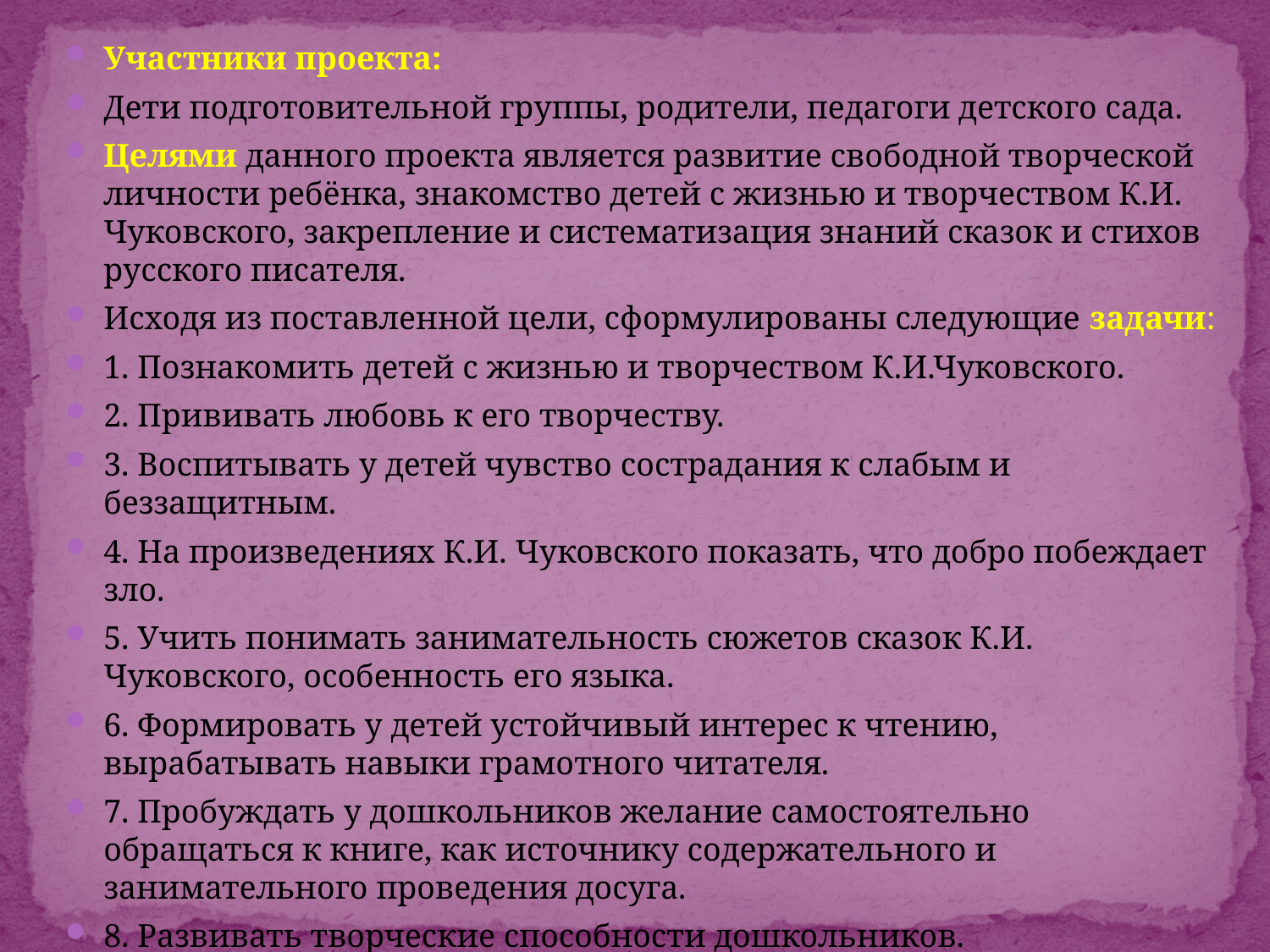

Участники проекта:
Дети подготовительной группы, родители, педагоги детского сада.
Целями данного проекта является развитие свободной творческой личности ребёнка, знакомство детей с жизнью и творчеством К.И. Чуковского, закрепление и систематизация знаний сказок и стихов русского писателя.
Исходя из поставленной цели, сформулированы следующие задачи:
1. Познакомить детей с жизнью и творчеством К.И.Чуковского.
2. Прививать любовь к его творчеству.
3. Воспитывать у детей чувство сострадания к слабым и беззащитным.
4. На произведениях К.И. Чуковского показать, что добро побеждает зло.
5. Учить понимать занимательность сюжетов сказок К.И. Чуковского, особенность его языка.
6. Формировать у детей устойчивый интерес к чтению, вырабатывать навыки грамотного читателя.
7. Пробуждать у дошкольников желание самостоятельно обращаться к книге, как источнику содержательного и занимательного проведения досуга.
8. Развивать творческие способности дошкольников.
9. Воспитывать патриотические чувства, гордость за великую державу – Россию, в которой мы живём.